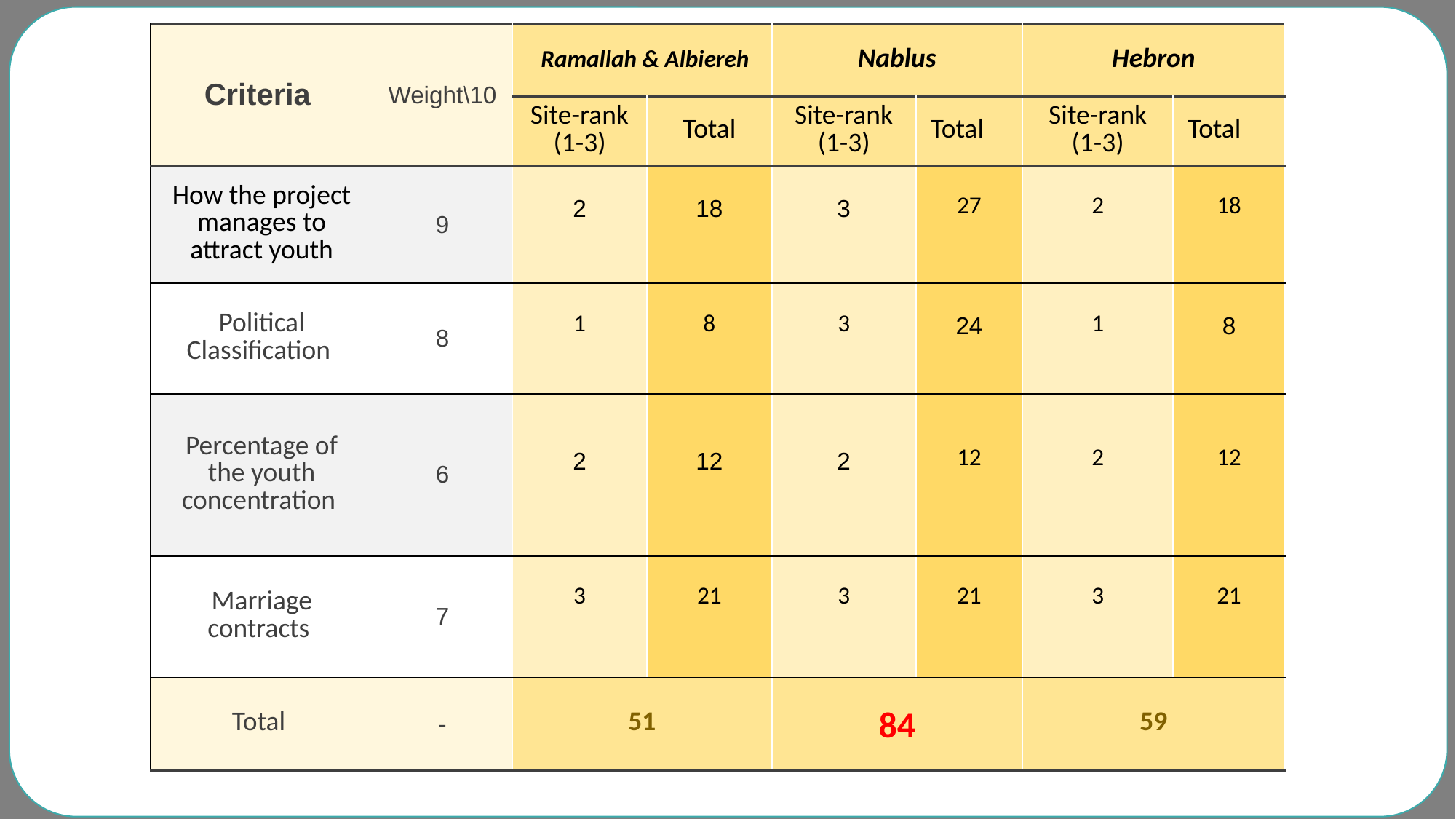

| Criteria | Weight\10 | Ramallah & Albiereh |  | Nablus |  | Hebron |  |
| --- | --- | --- | --- | --- | --- | --- | --- |
|  |  | Site-rank (1-3) | Total | Site-rank (1-3) | Total | Site-rank (1-3) | Total |
| How the project manages to attract youth | 9 | 2 | 18 | 3 | 27 | 2 | 18 |
| Political Classification | 8 | 1 | 8 | 3 | 24 | 1 | 8 |
| Percentage of the youth concentration | 6 | 2 | 12 | 2 | 12 | 2 | 12 |
| Marriage contracts | 7 | 3 | 21 | 3 | 21 | 3 | 21 |
| Total | - | 51 |  | 84 |  | 59 |  |